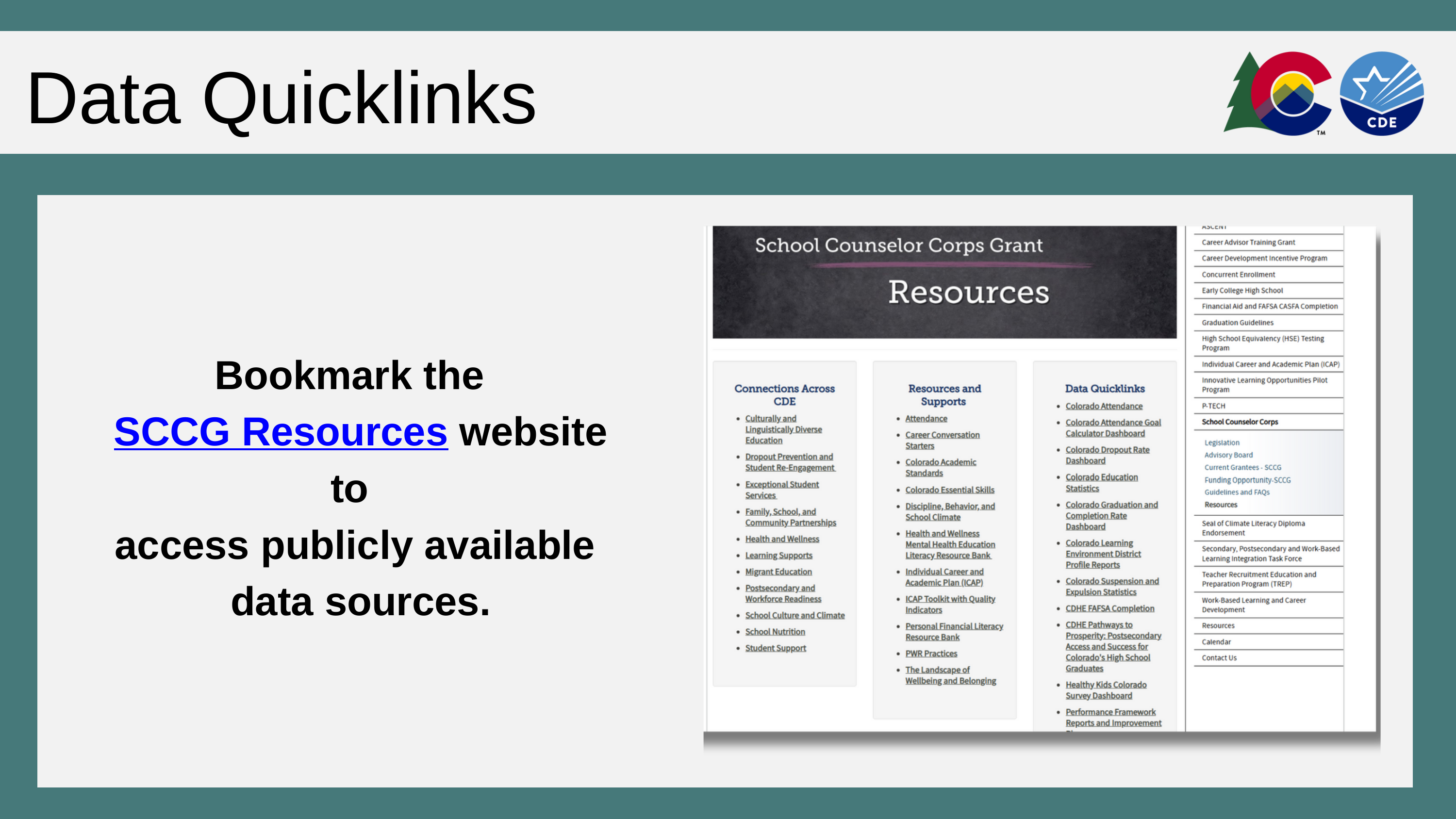

Data Quicklinks

Bookmark the
 SCCG Resources website to
 access publicly available
 data sources.